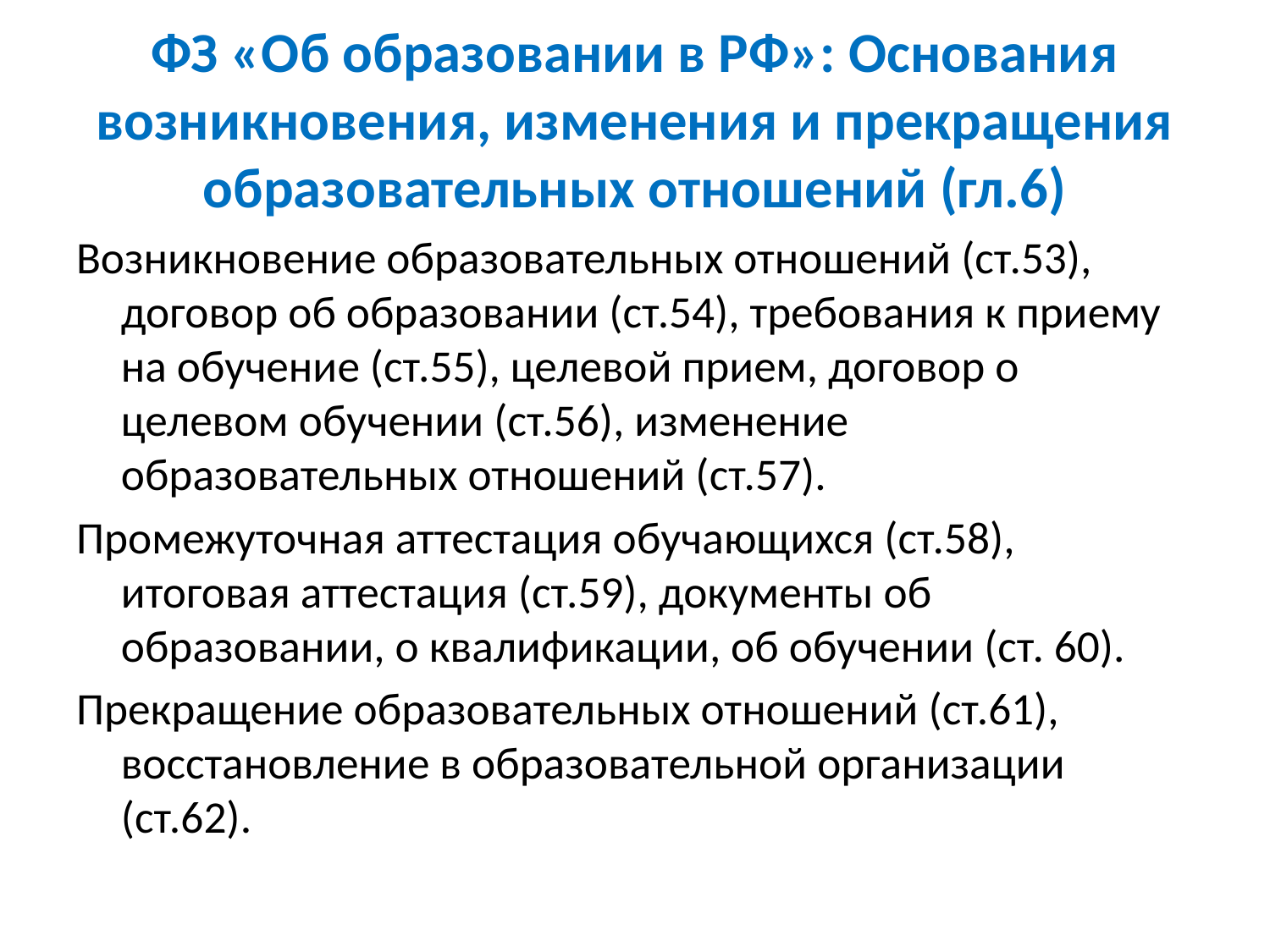

# ФЗ «Об образовании в РФ»: Основания возникновения, изменения и прекращения образовательных отношений (гл.6)
Возникновение образовательных отношений (ст.53), договор об образовании (ст.54), требования к приему на обучение (ст.55), целевой прием, договор о целевом обучении (ст.56), изменение образовательных отношений (ст.57).
Промежуточная аттестация обучающихся (ст.58), итоговая аттестация (ст.59), документы об образовании, о квалификации, об обучении (ст. 60).
Прекращение образовательных отношений (ст.61), восстановление в образовательной организации (ст.62).